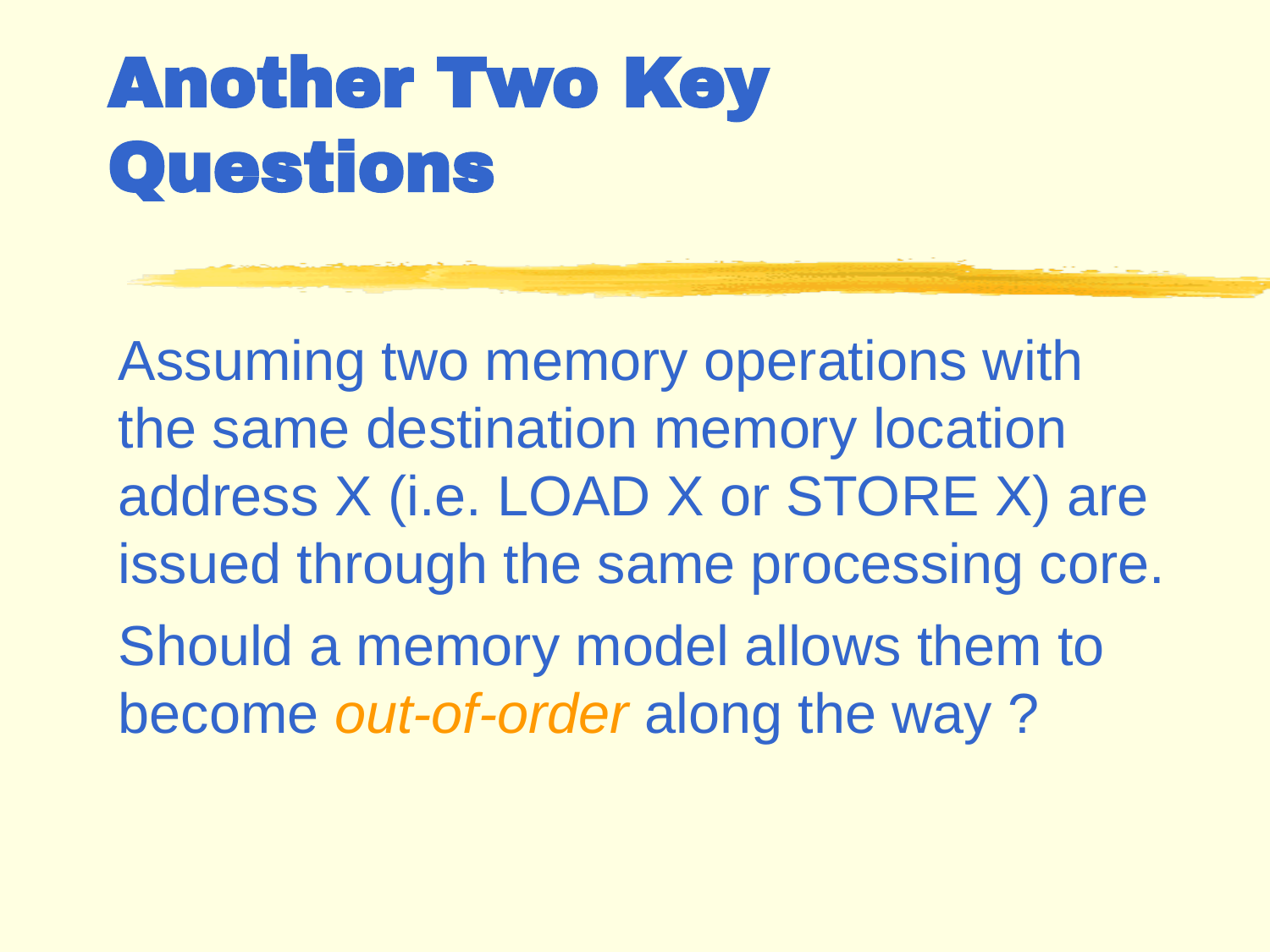

# Another Two Key Questions
Assuming two memory operations with the same destination memory location address X (i.e. LOAD X or STORE X) are issued through the same processing core.
Should a memory model allows them to become out-of-order along the way ?